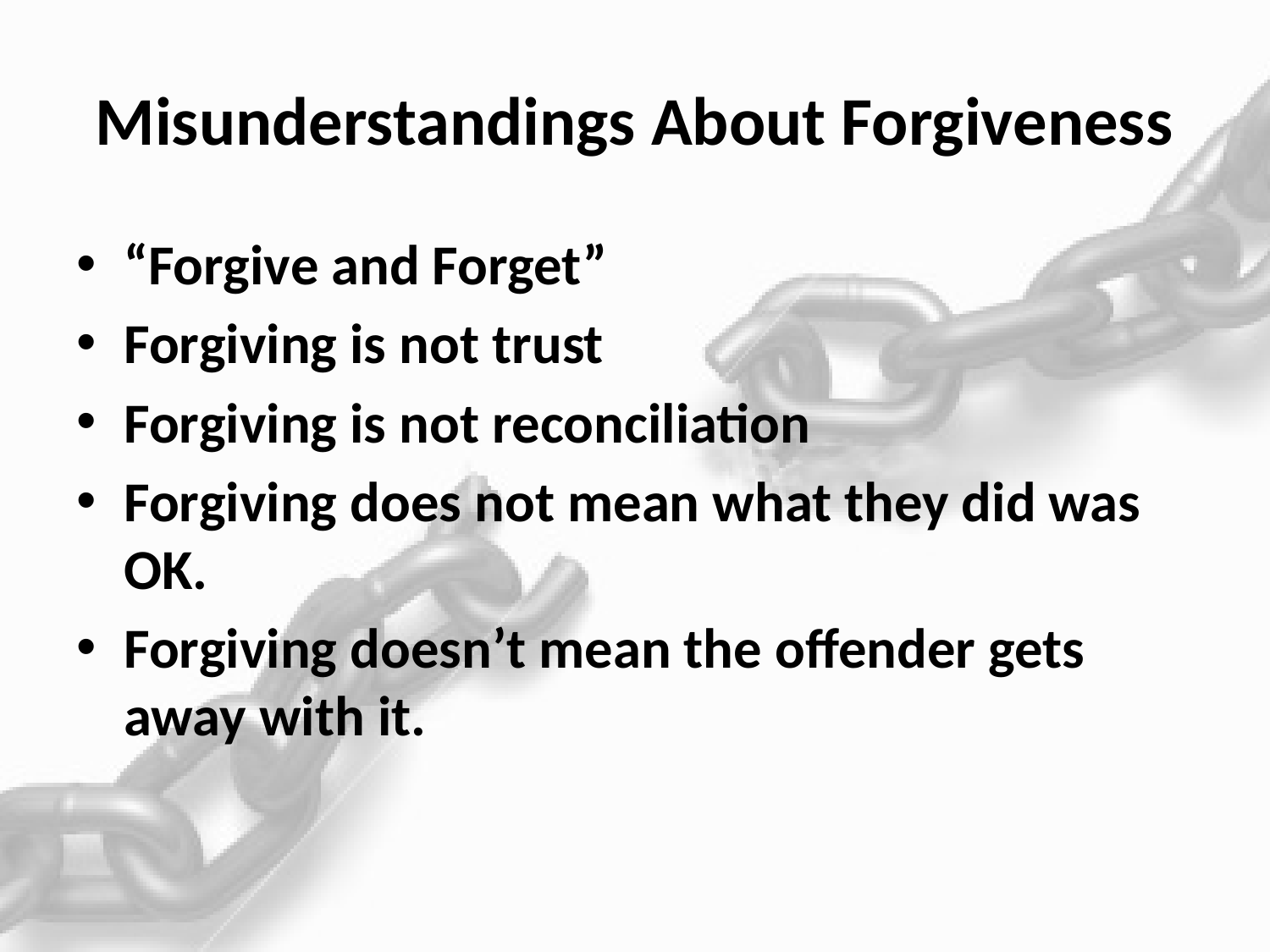

# Misunderstandings About Forgiveness
“Forgive and Forget”
Forgiving is not trust
Forgiving is not reconciliation
Forgiving does not mean what they did was OK.
Forgiving doesn’t mean the offender gets away with it.